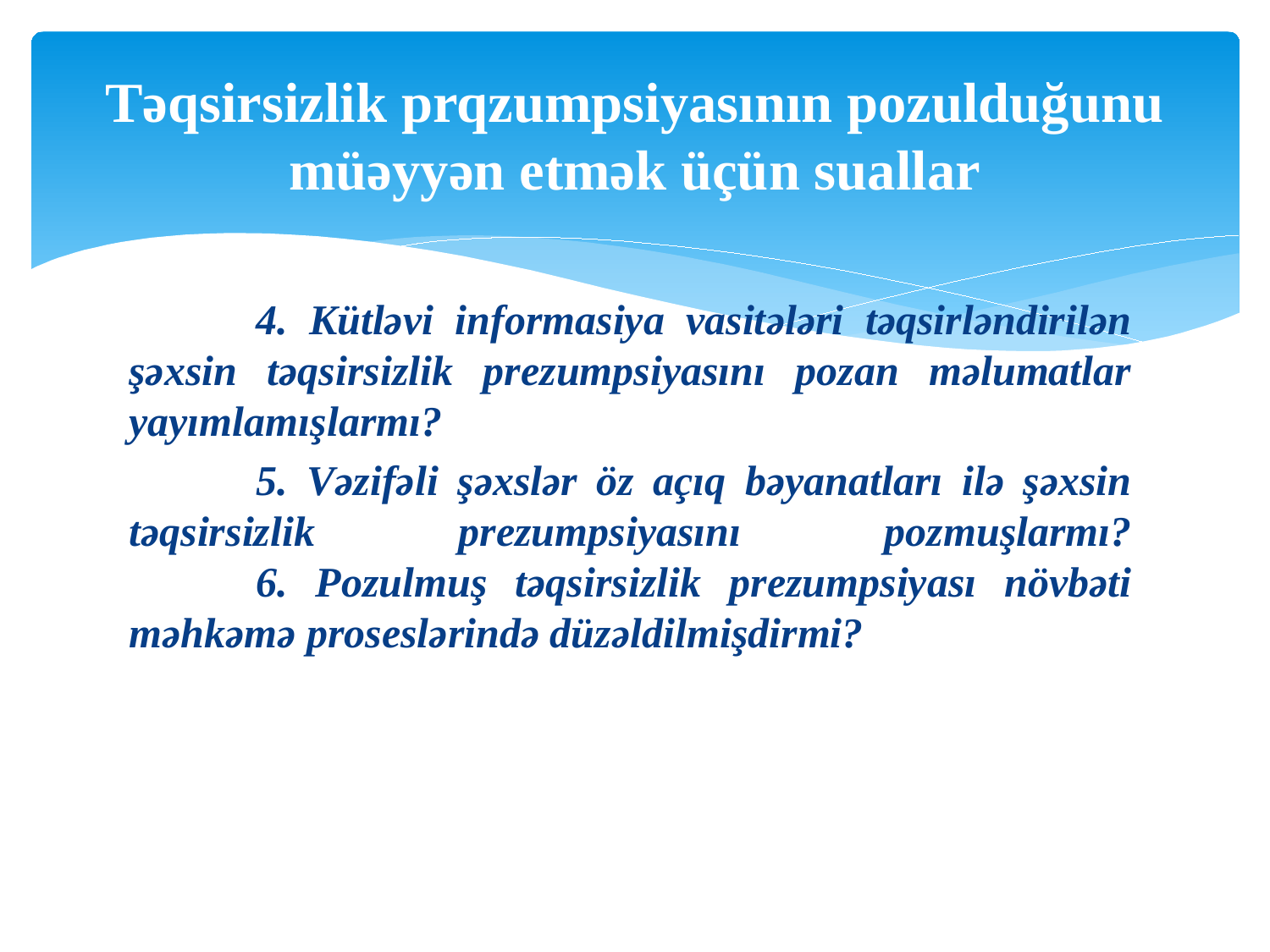

# Təqsirsizlik prqzumpsiyasının pozulduğunu müəyyən etmək üçün suallar
	4. Kütləvi informasiya vasitələri təqsirləndirilən şəxsin təqsirsizlik prezumpsiyasını pozan məlumatlar yayımlamışlarmı?
	5. Vəzifəli şəxslər öz açıq bəyanatları ilə şəxsin təqsirsizlik prezumpsiyasını pozmuşlarmı?
	6. Pozulmuş təqsirsizlik prezumpsiyası növbəti məhkəmə proseslərində düzəldilmişdirmi?